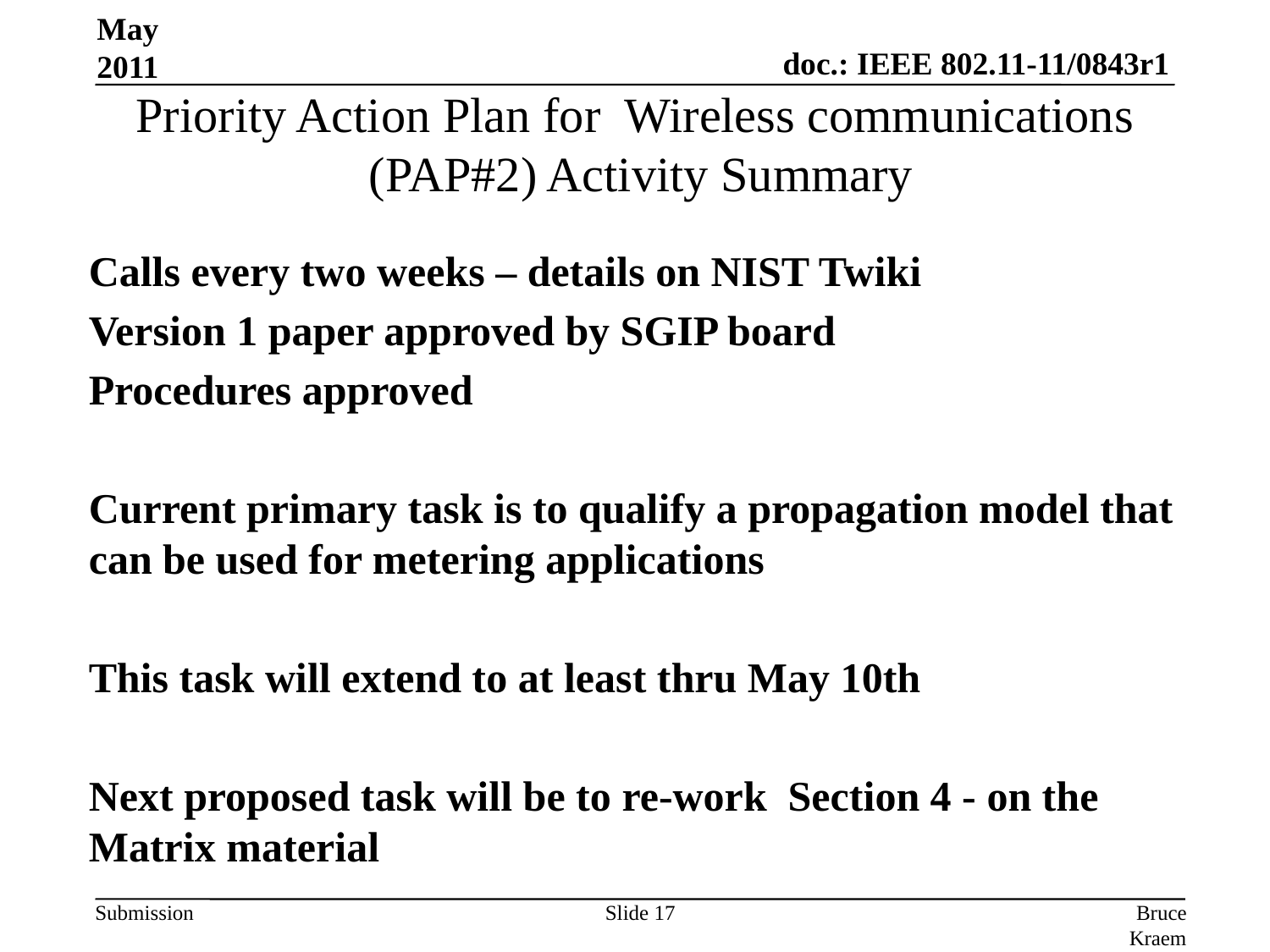

May  2011
# Priority Action Plan for  Wireless communications (PAP#2) Activity Summary
Calls every two weeks – details on NIST Twiki
Version 1 paper approved by SGIP board
Procedures approved

Current primary task is to qualify a propagation model that can be used for metering applications

This task will extend to at least thru May 10th

Next proposed task will be to re-work  Section 4 - on the Matrix material
Slide 17
Bruce Kraemer, Marvell